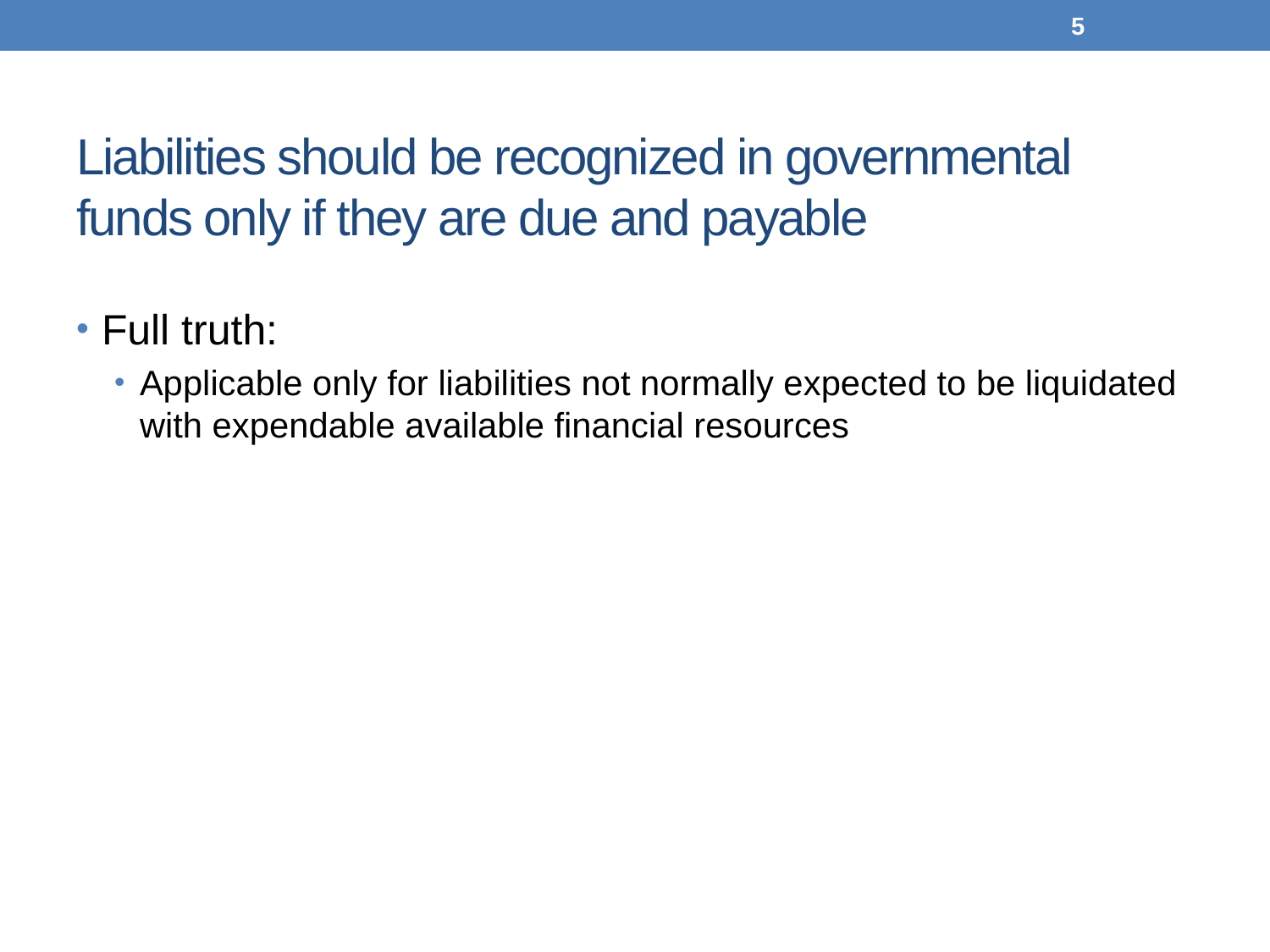

5
# Liabilities should be recognized in governmental funds only if they are due and payable
Full truth:
Applicable only for liabilities not normally expected to be liquidated with expendable available financial resources